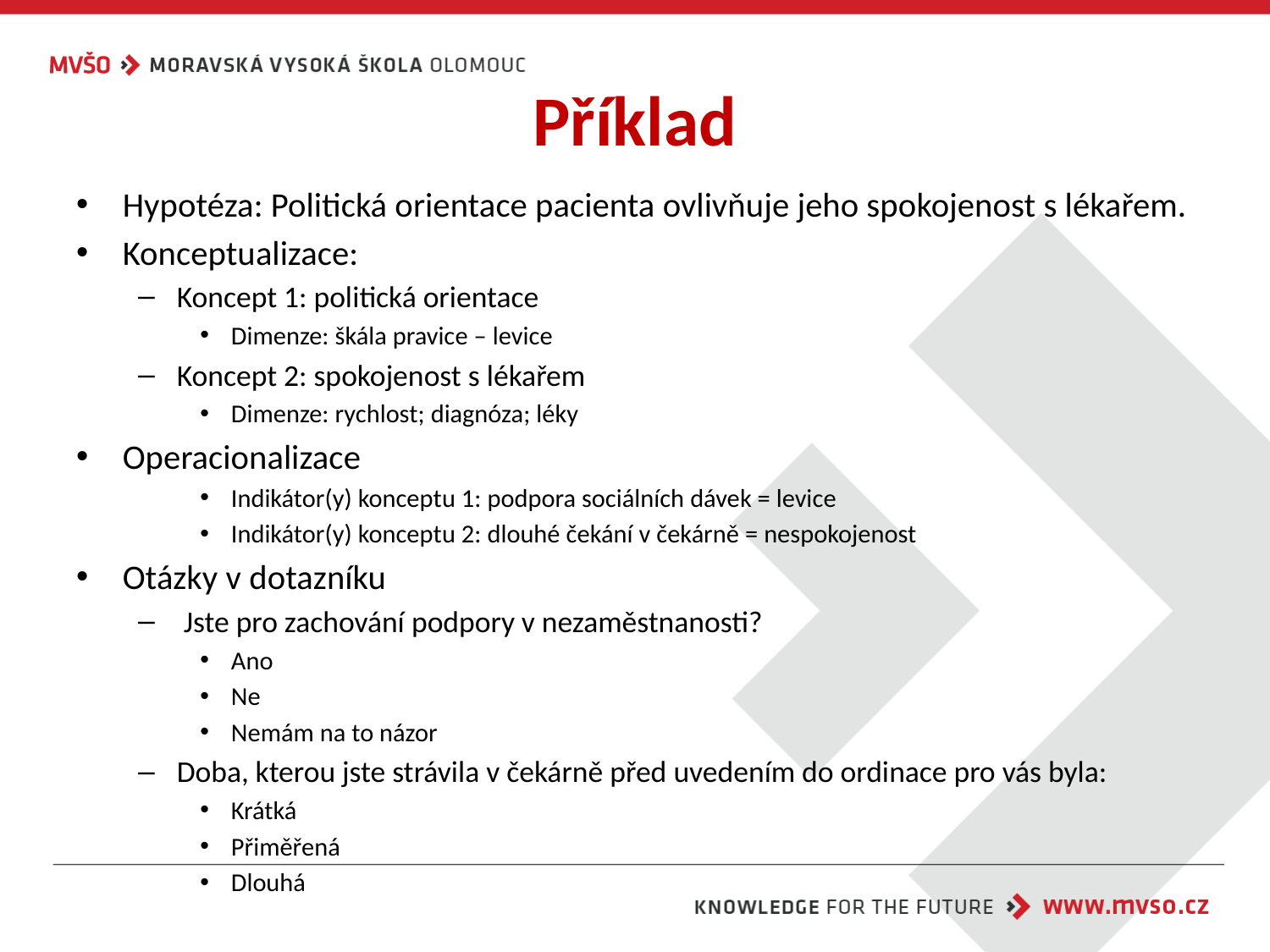

# Příklad
Hypotéza: Politická orientace pacienta ovlivňuje jeho spokojenost s lékařem.
Konceptualizace:
Koncept 1: politická orientace
Dimenze: škála pravice – levice
Koncept 2: spokojenost s lékařem
Dimenze: rychlost; diagnóza; léky
Operacionalizace
Indikátor(y) konceptu 1: podpora sociálních dávek = levice
Indikátor(y) konceptu 2: dlouhé čekání v čekárně = nespokojenost
Otázky v dotazníku
 Jste pro zachování podpory v nezaměstnanosti?
Ano
Ne
Nemám na to názor
Doba, kterou jste strávila v čekárně před uvedením do ordinace pro vás byla:
Krátká
Přiměřená
Dlouhá